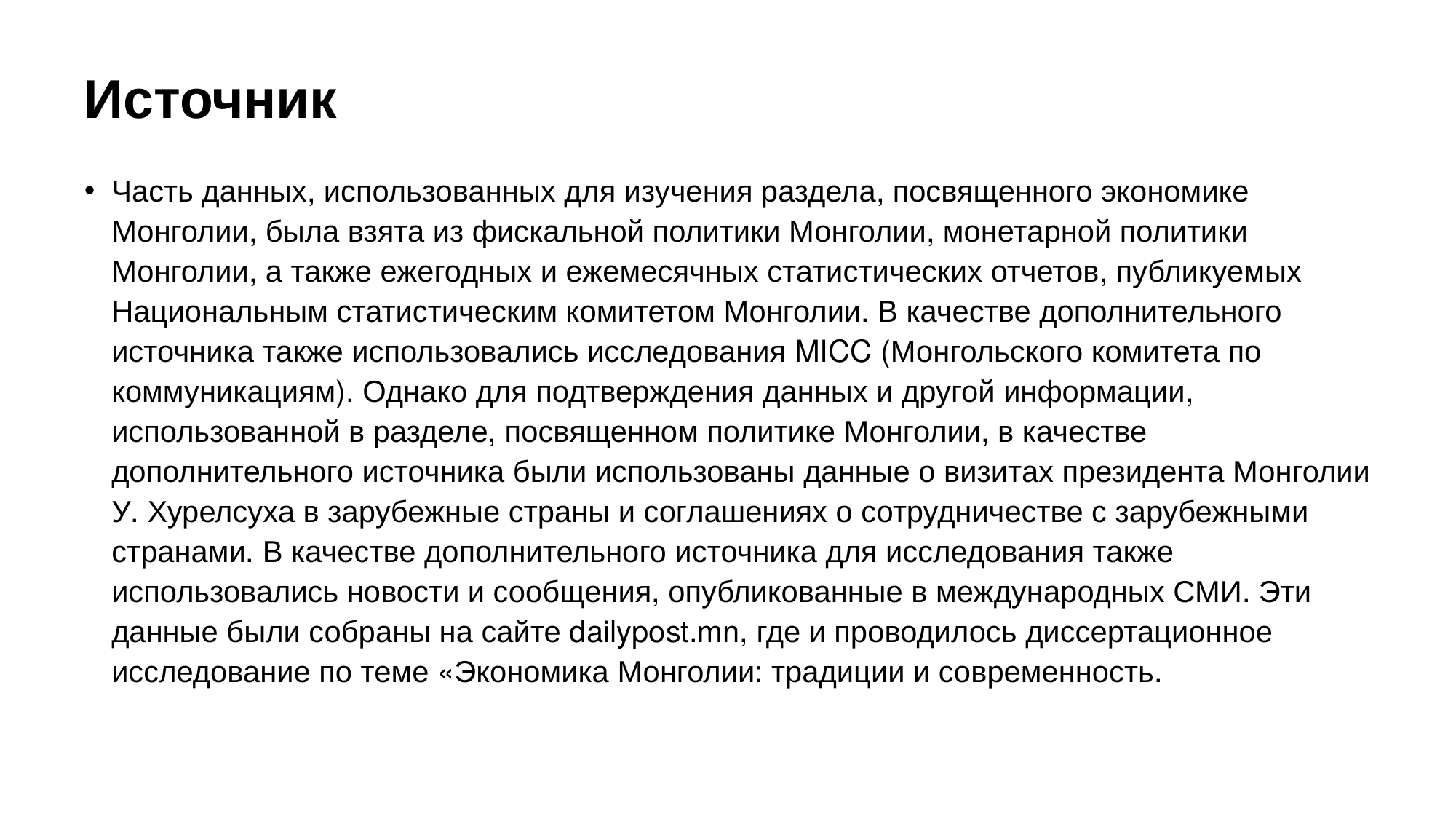

# Источник
Часть данных, использованных для изучения раздела, посвященного экономике Монголии, была взята из фискальной политики Монголии, монетарной политики Монголии, а также ежегодных и ежемесячных статистических отчетов, публикуемых Национальным статистическим комитетом Монголии. В качестве дополнительного источника также использовались исследования MICC (Монгольского комитета по коммуникациям). Однако для подтверждения данных и другой информации, использованной в разделе, посвященном политике Монголии, в качестве дополнительного источника были использованы данные о визитах президента Монголии У. Хурелсуха в зарубежные страны и соглашениях о сотрудничестве с зарубежными странами. В качестве дополнительного источника для исследования также использовались новости и сообщения, опубликованные в международных СМИ. Эти данные были собраны на сайте dailypost.mn, где и проводилось диссертационное исследование по теме «Экономика Монголии: традиции и современность.